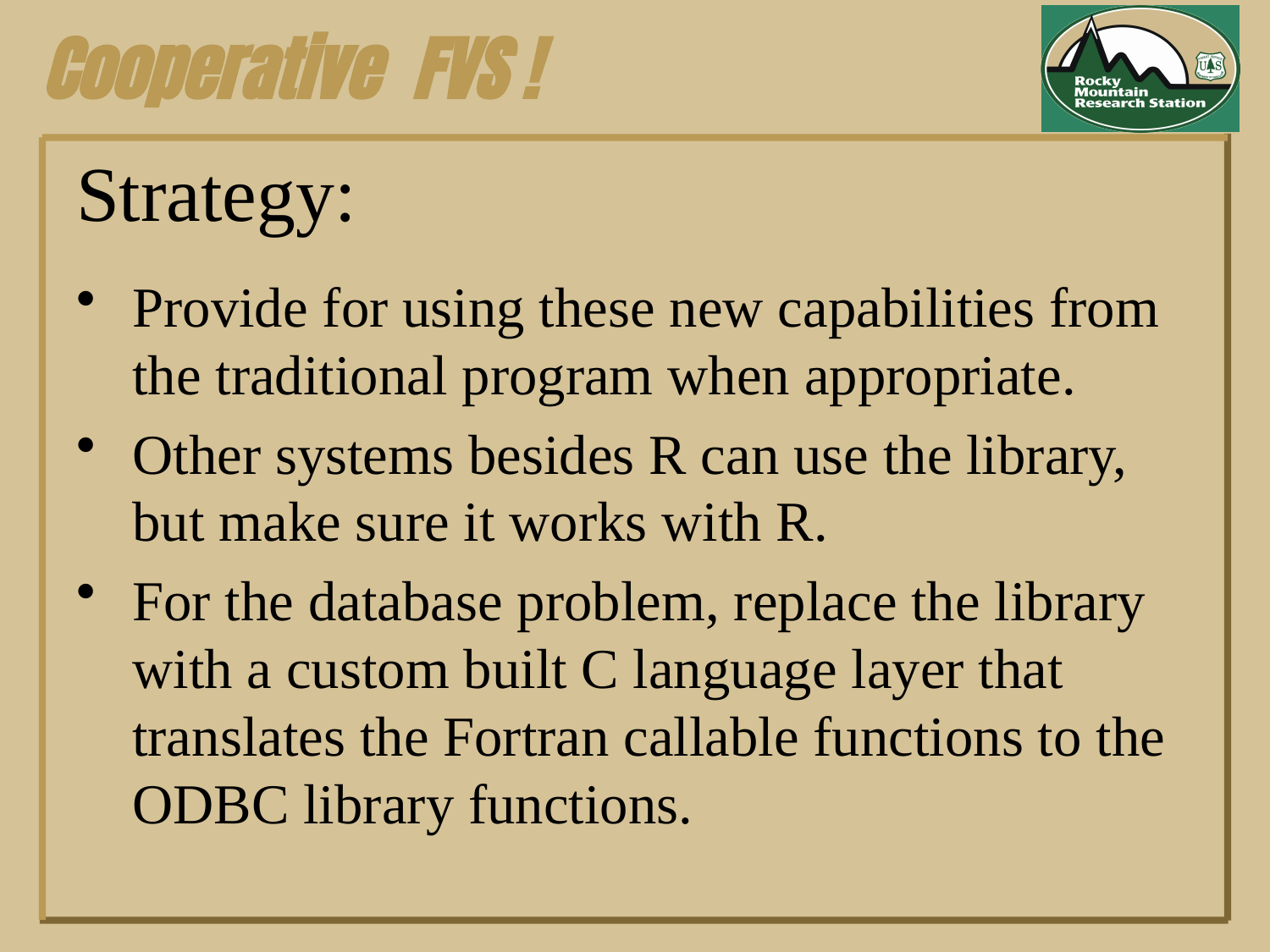

# Strategy:
Provide for using these new capabilities from the traditional program when appropriate.
Other systems besides R can use the library, but make sure it works with R.
For the database problem, replace the library with a custom built C language layer that translates the Fortran callable functions to the ODBC library functions.